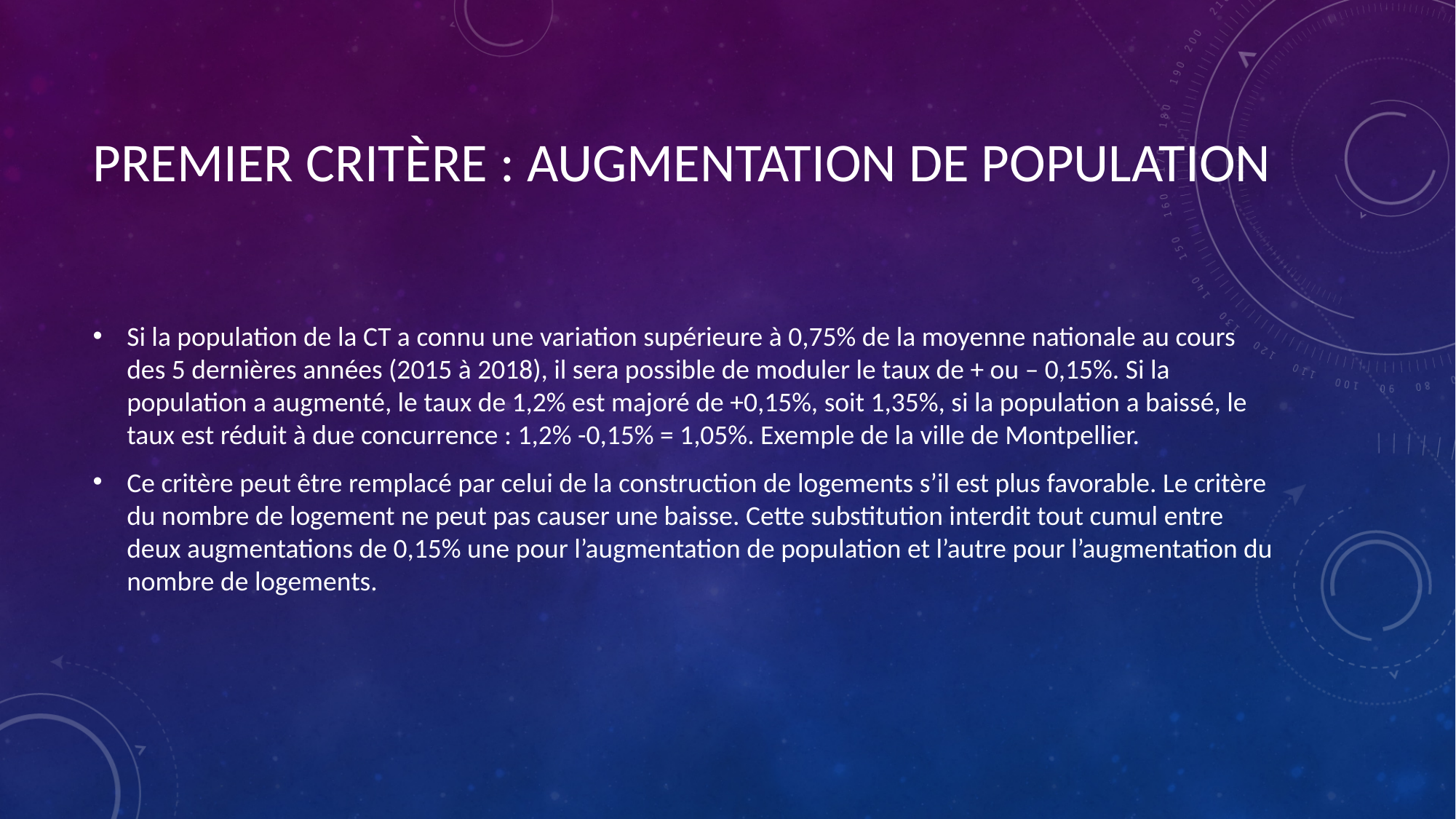

# PREMIER CRITÈRE : AUGMENTATION DE POPULATION
Si la population de la CT a connu une variation supérieure à 0,75% de la moyenne nationale au cours des 5 dernières années (2015 à 2018), il sera possible de moduler le taux de + ou – 0,15%. Si la population a augmenté, le taux de 1,2% est majoré de +0,15%, soit 1,35%, si la population a baissé, le taux est réduit à due concurrence : 1,2% -0,15% = 1,05%. Exemple de la ville de Montpellier.
Ce critère peut être remplacé par celui de la construction de logements s’il est plus favorable. Le critère du nombre de logement ne peut pas causer une baisse. Cette substitution interdit tout cumul entre deux augmentations de 0,15% une pour l’augmentation de population et l’autre pour l’augmentation du nombre de logements.